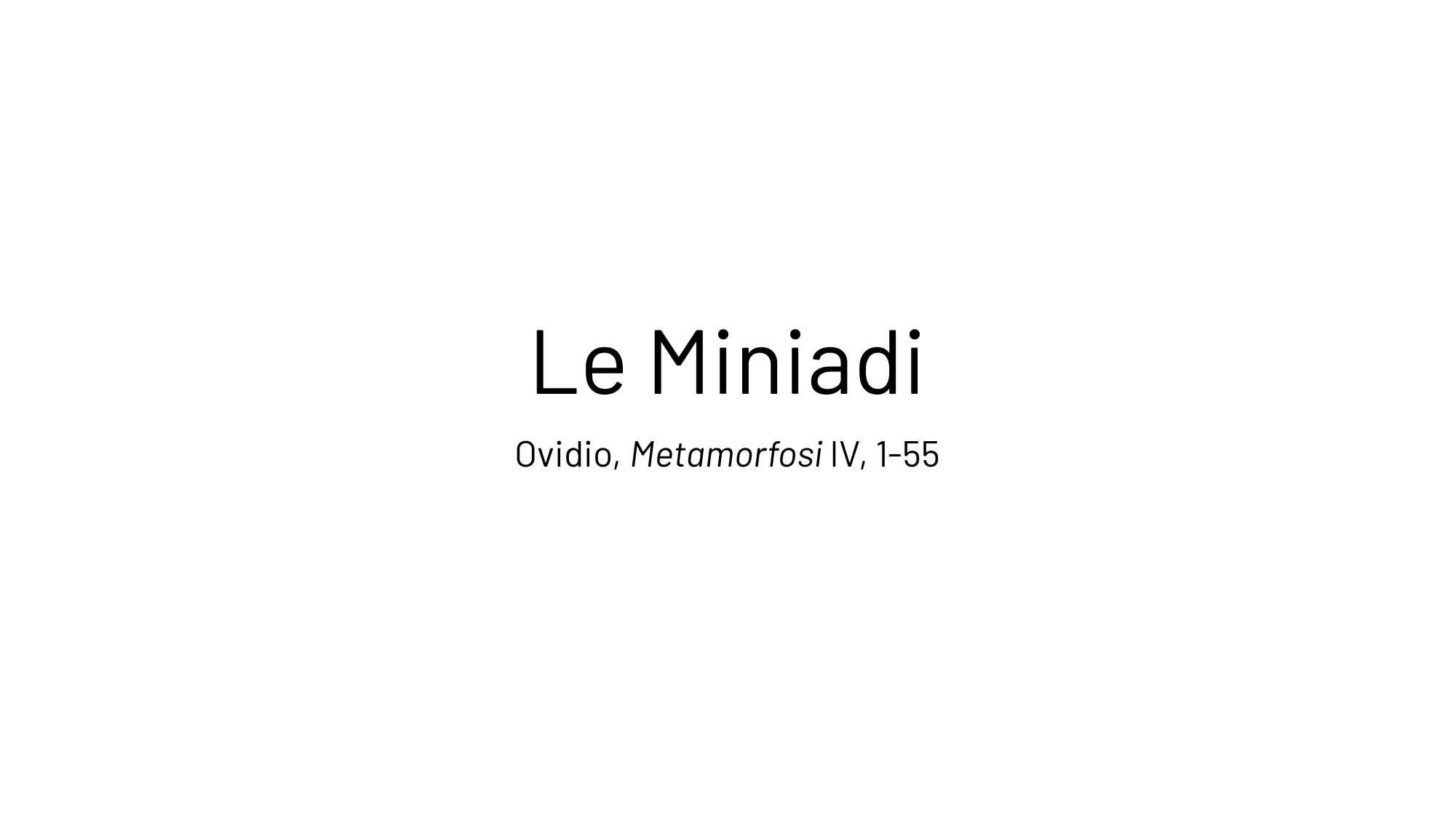

# Le Miniadi
Ovidio, Metamorfosi IV, 1-55